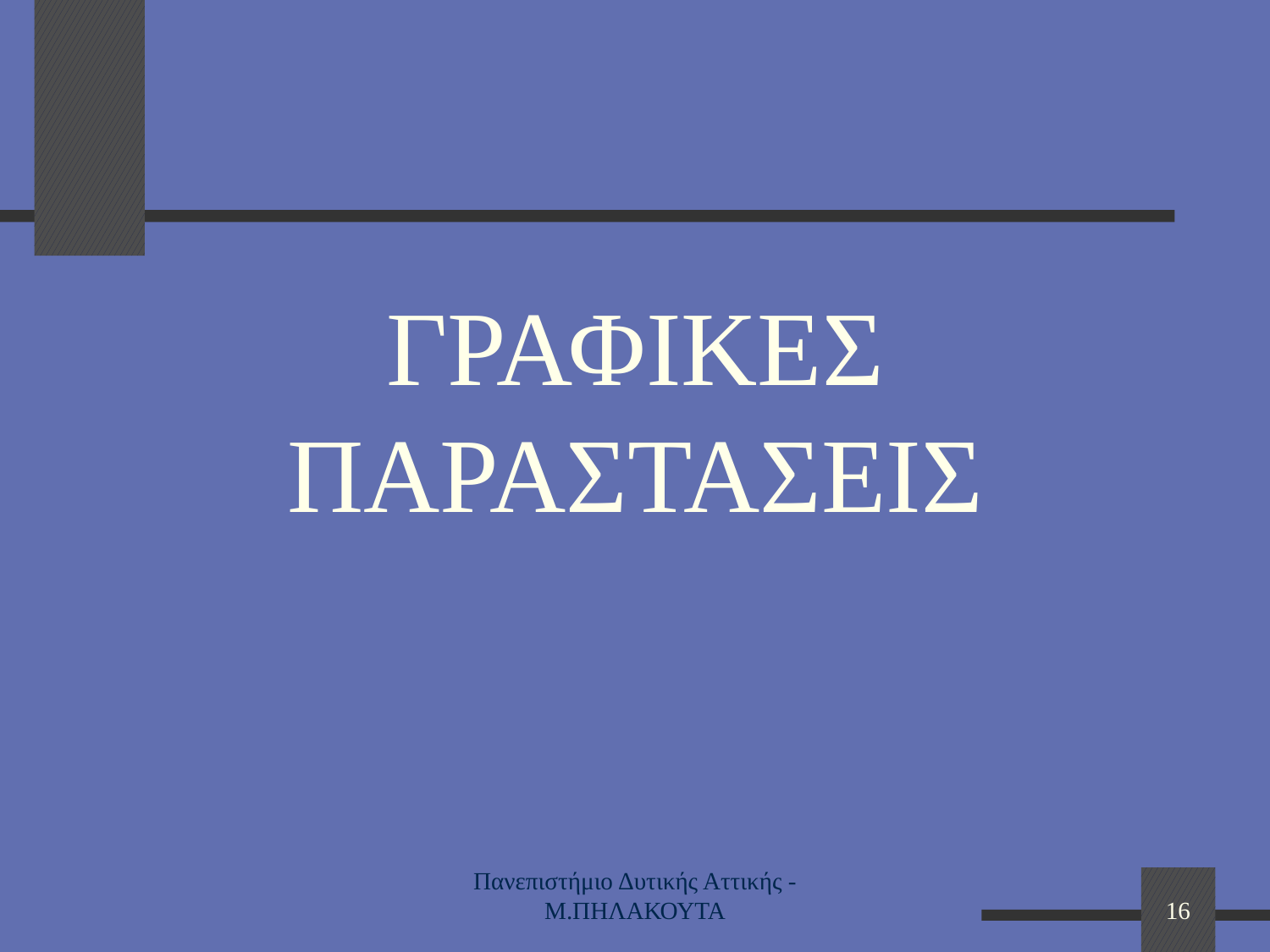

# ΓΡΑΦΙΚΕΣ ΠΑΡΑΣΤΑΣΕΙΣ
Πανεπιστήμιο Δυτικής Αττικής -Μ.ΠΗΛΑΚΟΥΤΑ
16